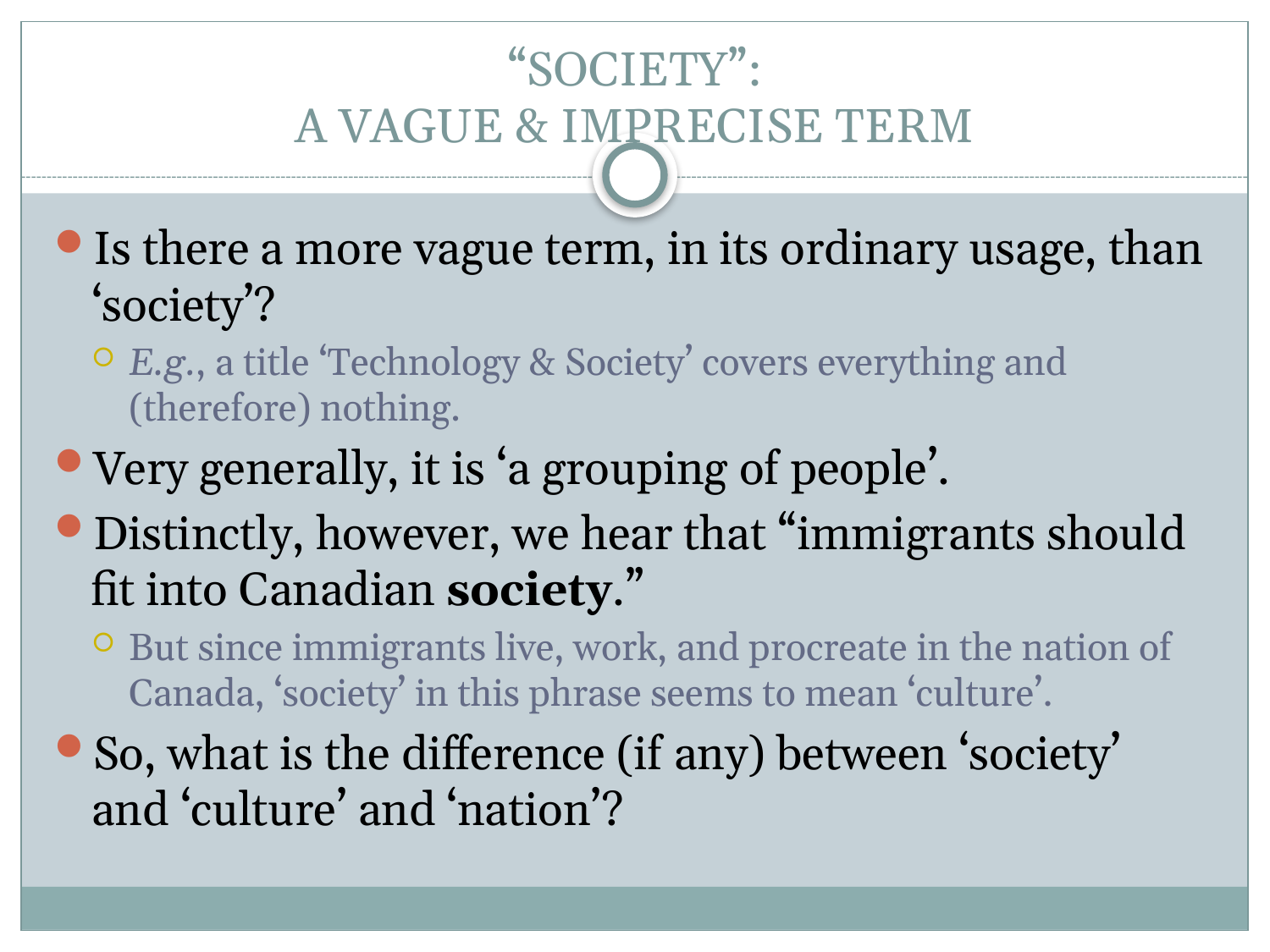

# “SOCIETY”: A VAGUE & IMPRECISE TERM
Is there a more vague term, in its ordinary usage, than ‘society’?
E.g., a title ‘Technology & Society’ covers everything and (therefore) nothing.
Very generally, it is ‘a grouping of people’.
Distinctly, however, we hear that “immigrants should fit into Canadian society.”
But since immigrants live, work, and procreate in the nation of Canada, ‘society’ in this phrase seems to mean ‘culture’.
So, what is the difference (if any) between ‘society’ and ‘culture’ and ‘nation’?